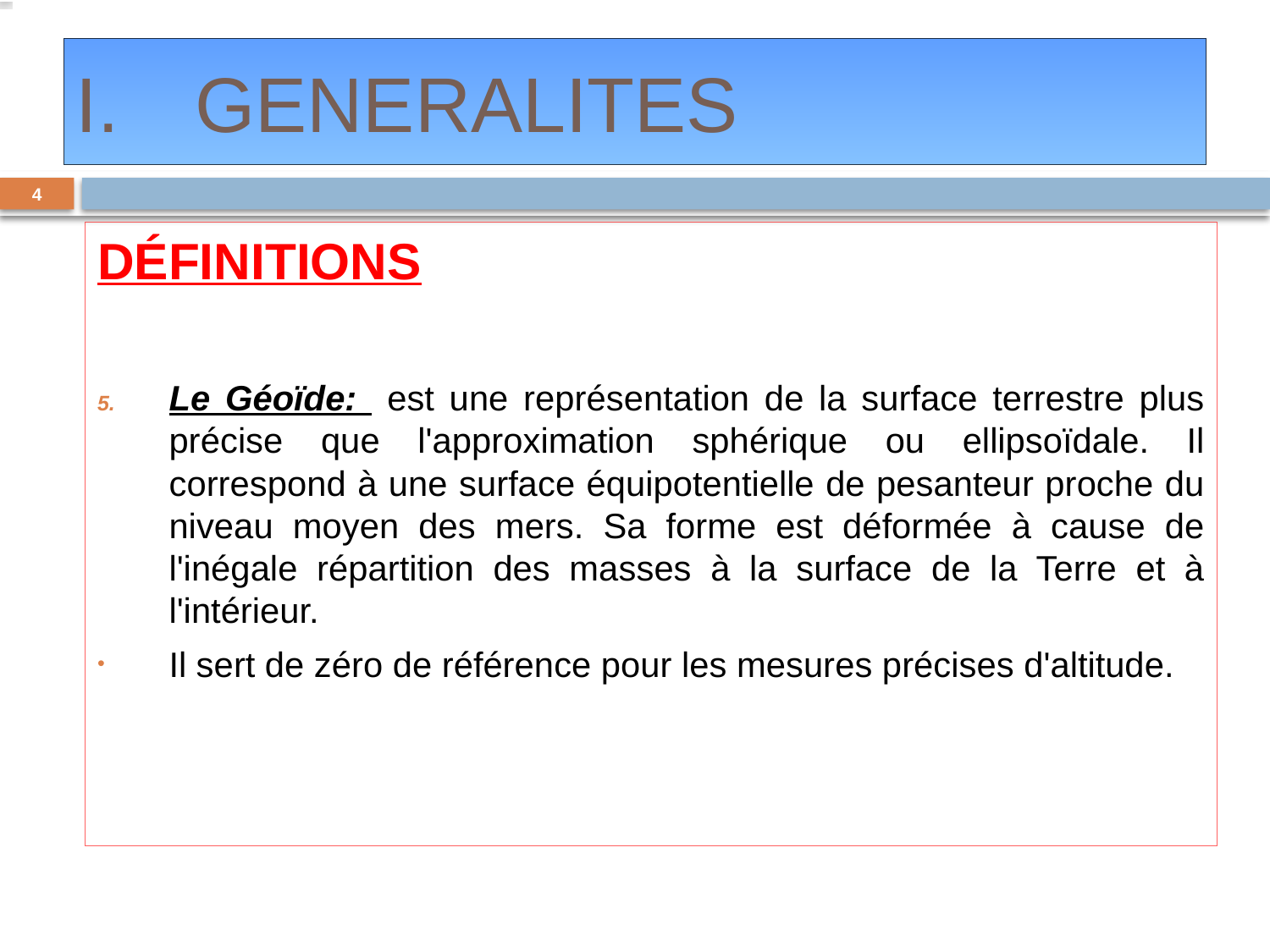

# GENERALITES
4
DÉFINITIONS

Le Géoïde:  est une représentation de la surface terrestre plus précise que l'approximation sphérique ou ellipsoïdale. Il correspond à une surface équipotentielle de pesanteur proche du niveau moyen des mers. Sa forme est déformée à cause de l'inégale répartition des masses à la surface de la Terre et à l'intérieur.
Il sert de zéro de référence pour les mesures précises d'altitude.